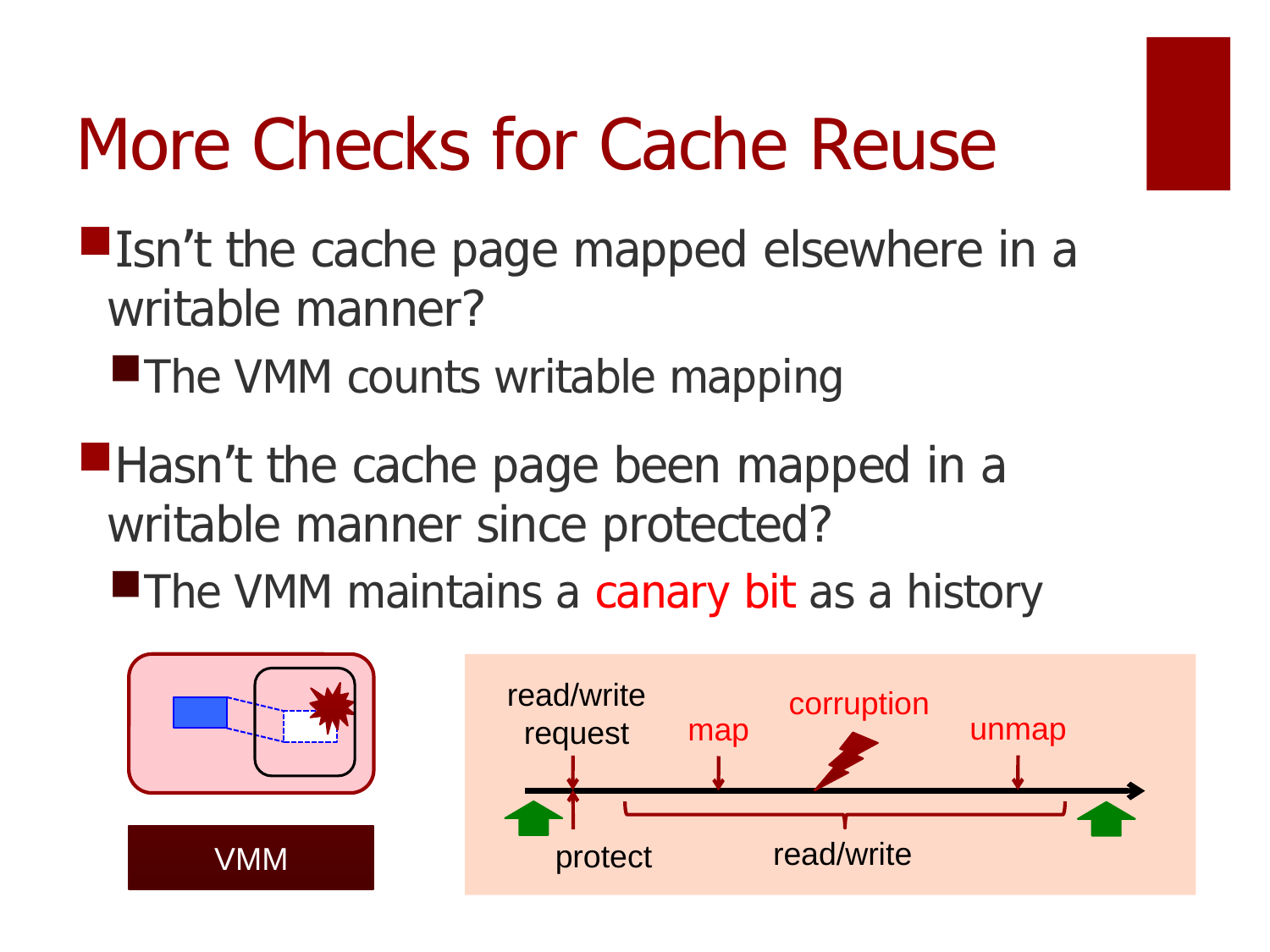

# More Checks for Cache Reuse
Isn’t the cache page mapped elsewhere in a writable manner?
The VMM counts writable mapping
Hasn’t the cache page been mapped in a writable manner since protected?
The VMM maintains a canary bit as a history

read/write
request
corruption
unmap
map

VMM
read/write
protect